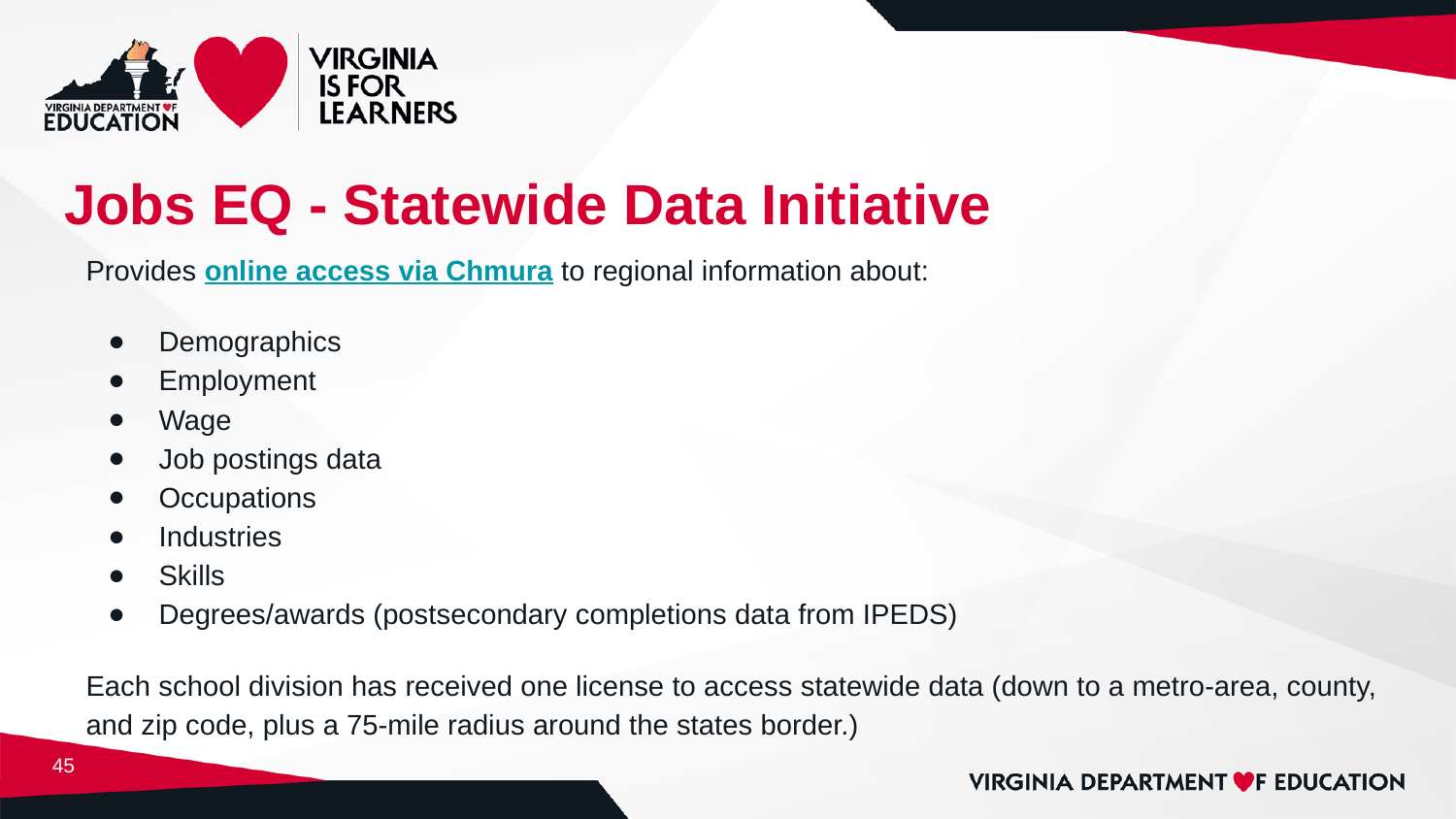

# Jobs EQ - Statewide Data Initiative
Provides online access via Chmura to regional information about:
Demographics
Employment
Wage
Job postings data
Occupations
Industries
Skills
Degrees/awards (postsecondary completions data from IPEDS)
Each school division has received one license to access statewide data (down to a metro-area, county, and zip code, plus a 75-mile radius around the states border.)
45